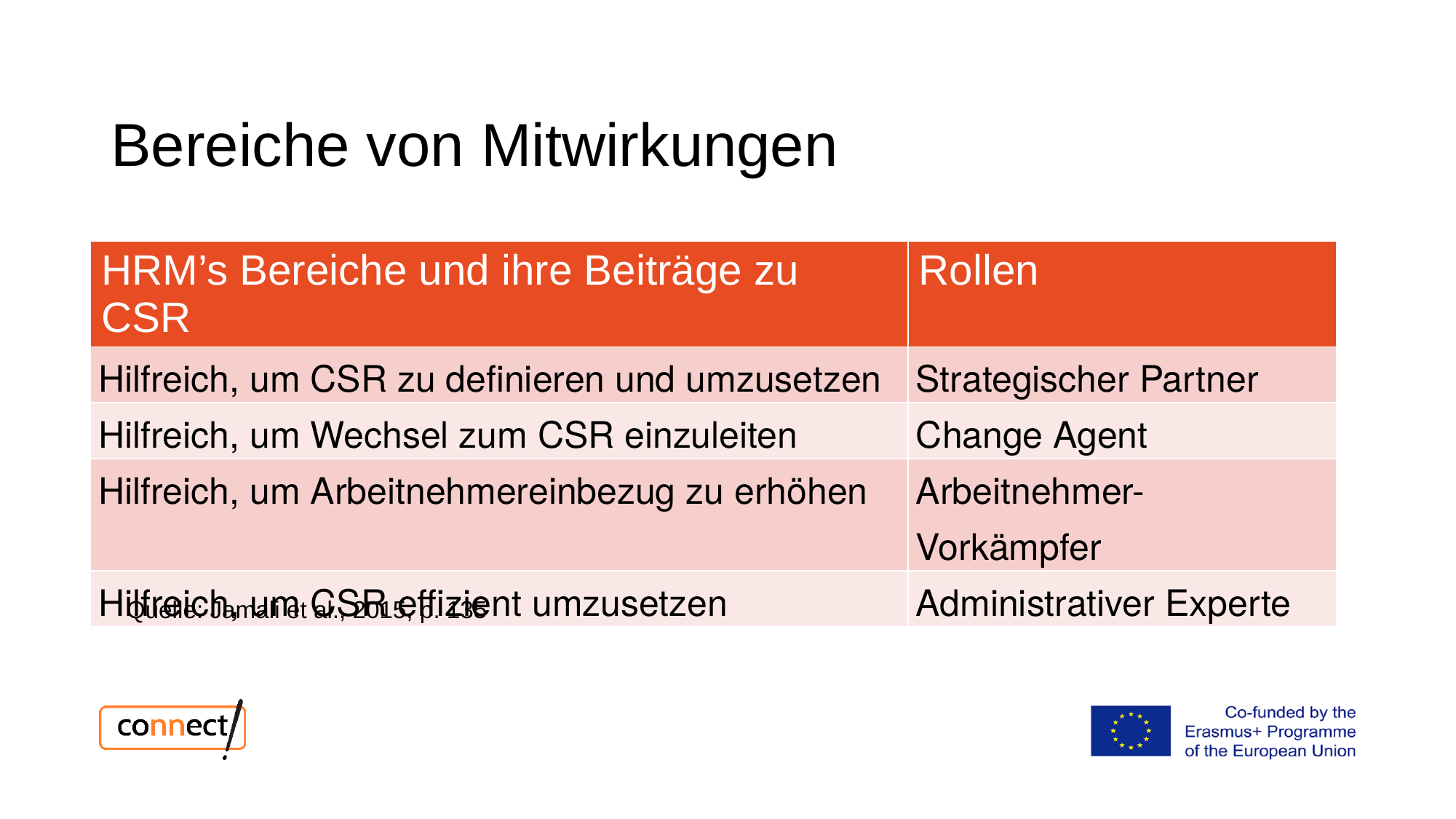

# Bereiche von Mitwirkungen
| HRM’s Bereiche und ihre Beiträge zu CSR | Rollen |
| --- | --- |
| Hilfreich, um CSR zu definieren und umzusetzen | Strategischer Partner |
| Hilfreich, um Wechsel zum CSR einzuleiten | Change Agent |
| Hilfreich, um Arbeitnehmereinbezug zu erhöhen | Arbeitnehmer-Vorkämpfer |
| Hilfreich, um CSR effizient umzusetzen | Administrativer Experte |
Quelle: Jamali et al., 2015, p. 135